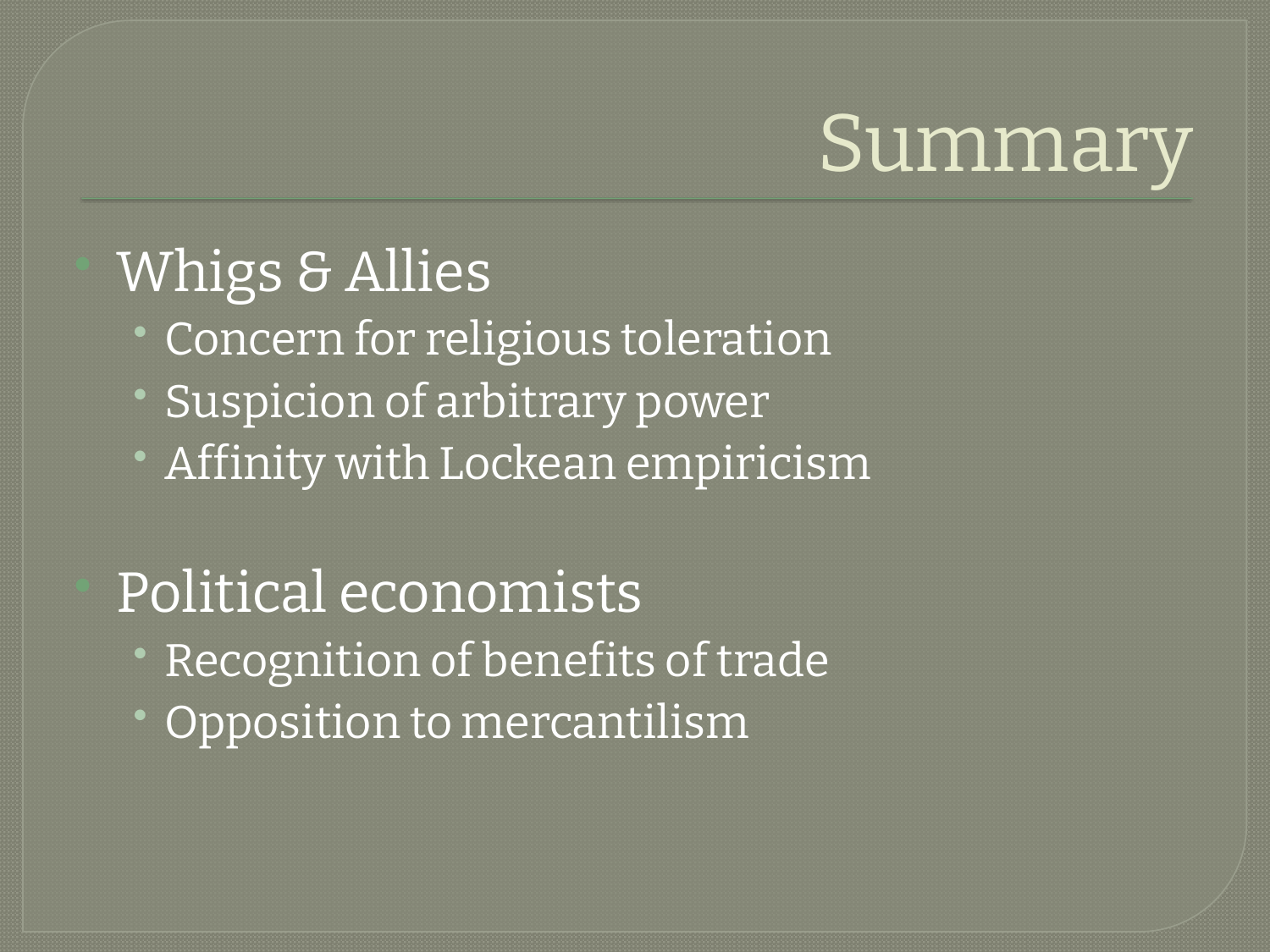

# Summary
Whigs & Allies
Concern for religious toleration
Suspicion of arbitrary power
Affinity with Lockean empiricism

Political economists
Recognition of benefits of trade
Opposition to mercantilism